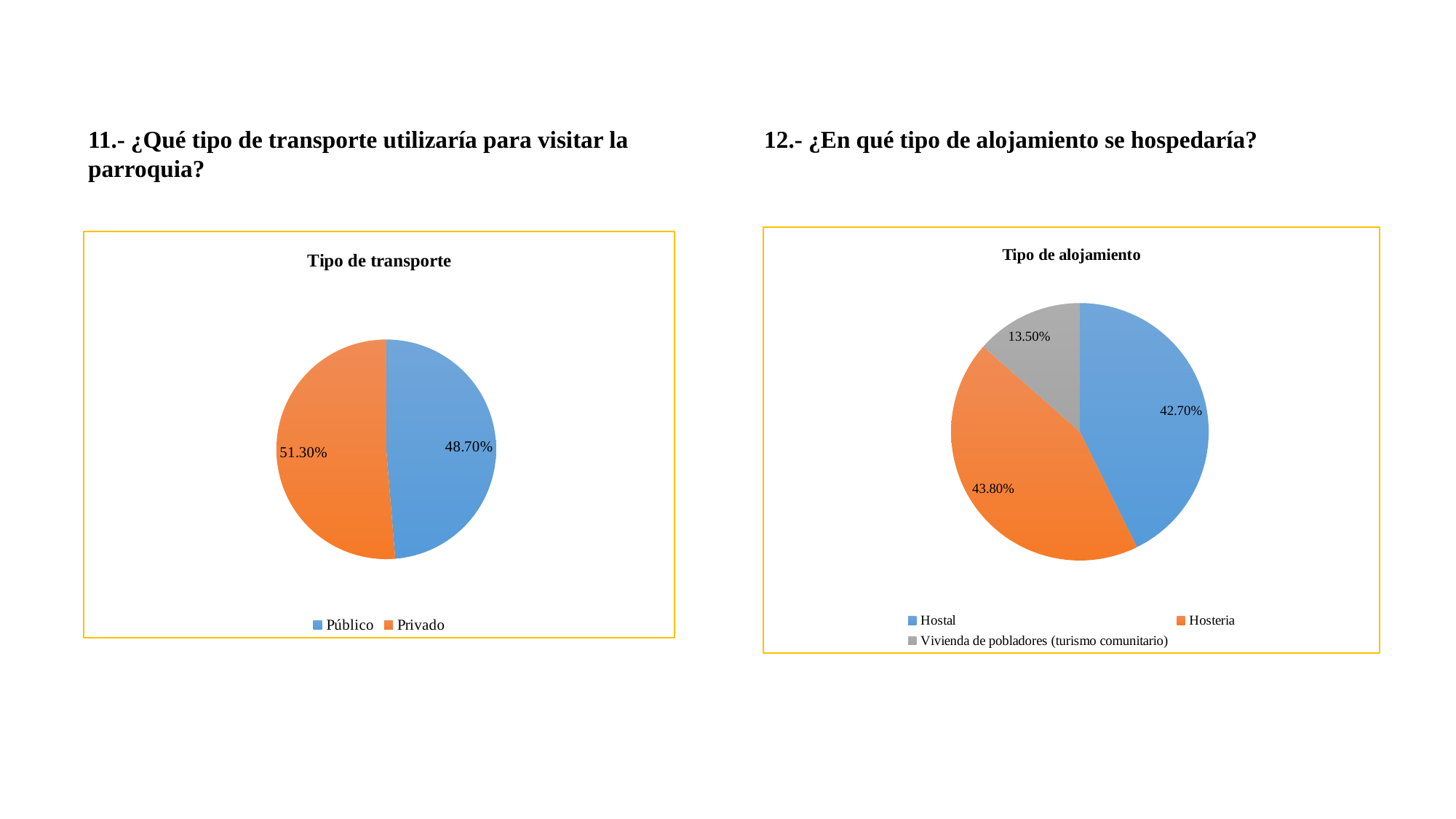

11.- ¿Qué tipo de transporte utilizaría para visitar la parroquia?
12.- ¿En qué tipo de alojamiento se hospedaría?

### Chart: Tipo de alojamiento

| Category |  |
|---|---|
| Hostal | 0.427 |
| Hosteria | 0.438 |
| Vivienda de pobladores (turismo comunitario) | 0.135 |

### Chart: Tipo de transporte

| Category |  |
|---|---|
| Público | 0.487 |
| Privado | 0.513 |